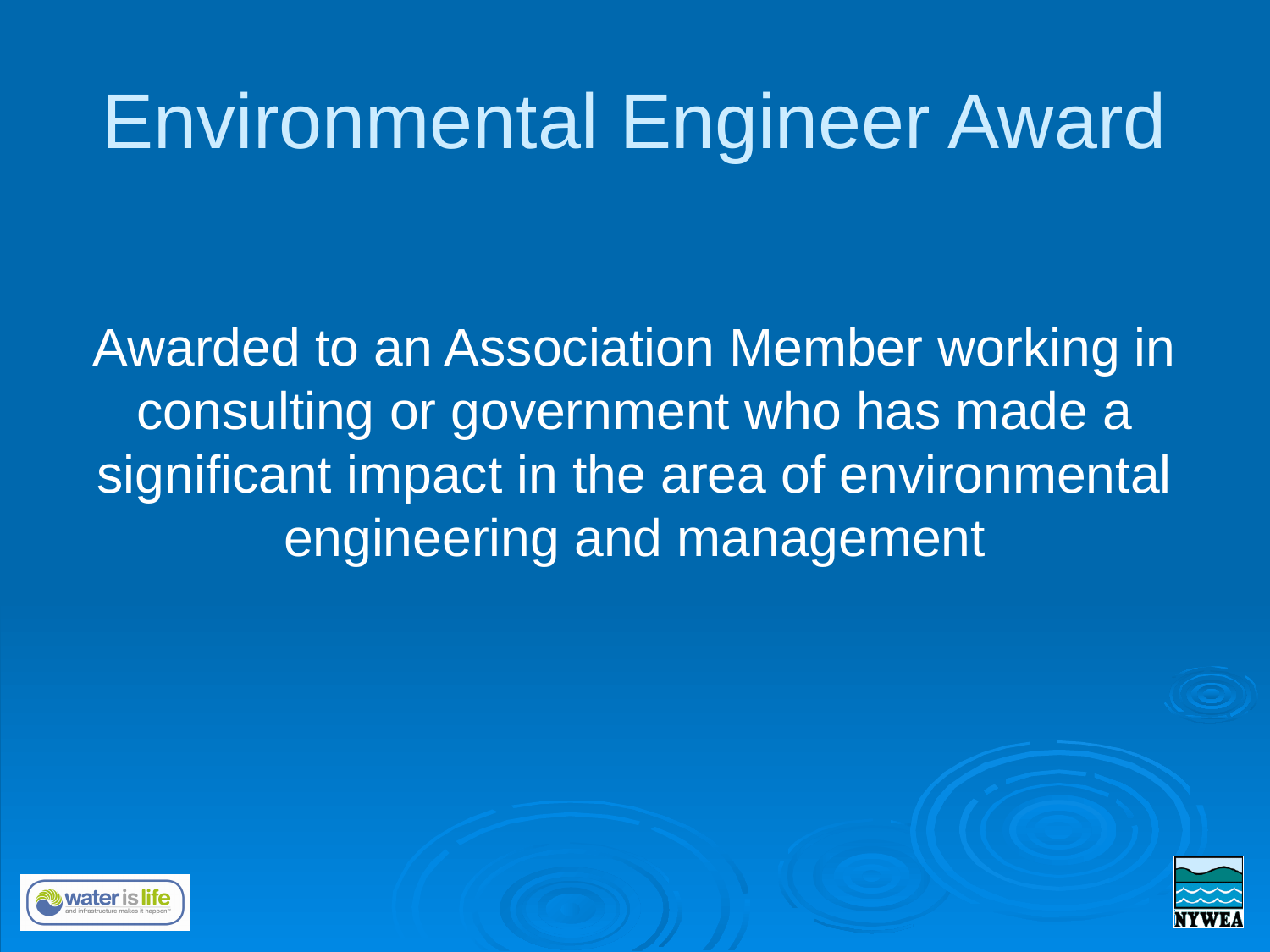

# Environmental Engineer Award
Awarded to an Association Member working in consulting or government who has made a significant impact in the area of environmental engineering and management